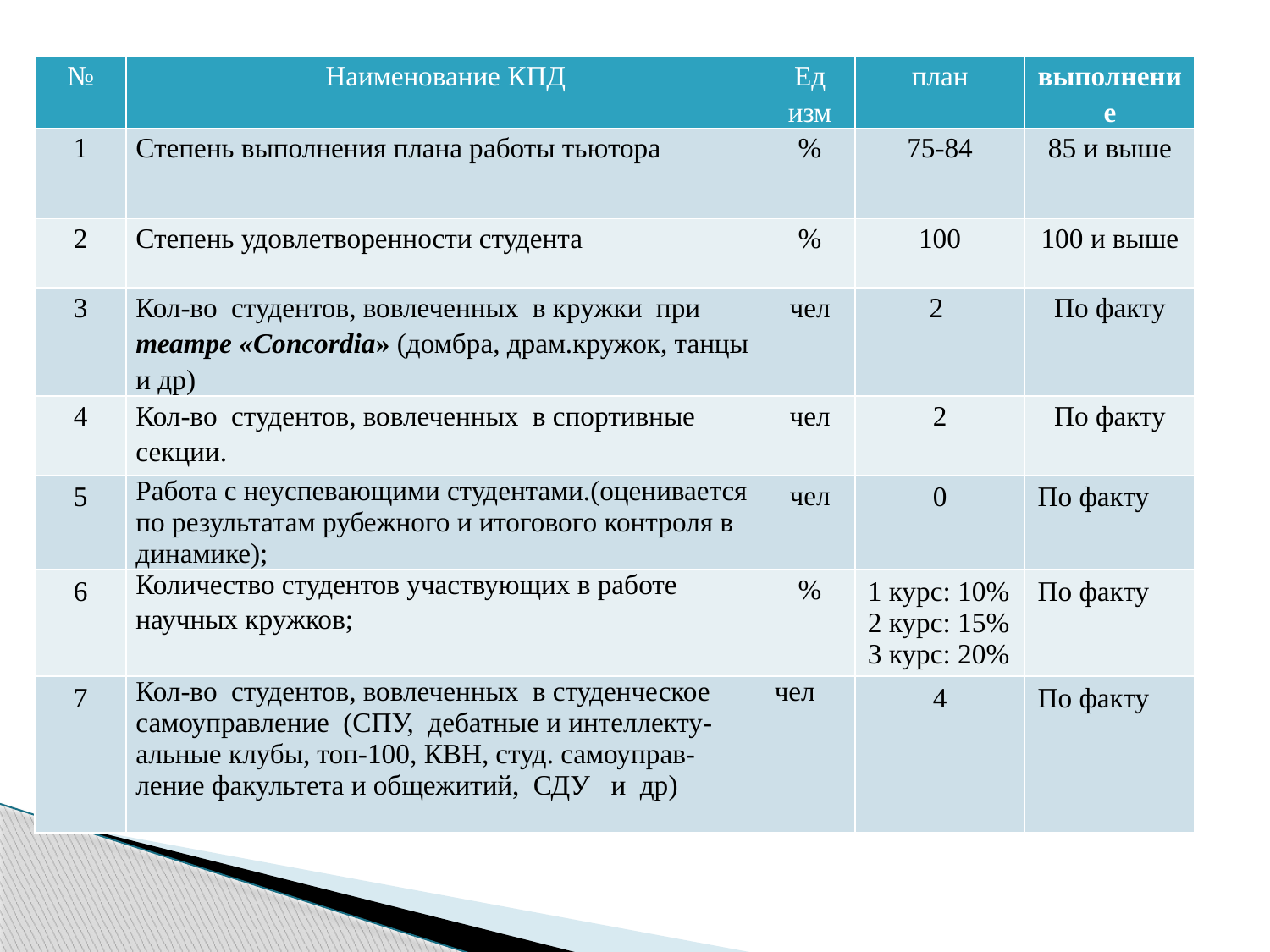

| № | Наименование КПД | Ед изм | план | выполнение |
| --- | --- | --- | --- | --- |
| 1 | Степень выполнения плана работы тьютора | % | 75-84 | 85 и выше |
| 2 | Степень удовлетворенности студента | % | 100 | 100 и выше |
| 3 | Кол-во студентов, вовлеченных в кружки при театре «Concordia» (домбра, драм.кружок, танцы и др) | чел | 2 | По факту |
| 4 | Кол-во студентов, вовлеченных в спортивные секции. | чел | 2 | По факту |
| 5 | Работа с неуспевающими студентами.(оценивается по результатам рубежного и итогового контроля в динамике); | чел | 0 | По факту |
| 6 | Количество студентов участвующих в работе научных кружков; | % | 1 курс: 10% 2 курс: 15% 3 курс: 20% | По факту |
| 7 | Кол-во студентов, вовлеченных в студенческое самоуправление (СПУ, дебатные и интеллекту-альные клубы, топ-100, КВН, студ. самоуправ-ление факультета и общежитий, СДУ и др) | чел | 4 | По факту |